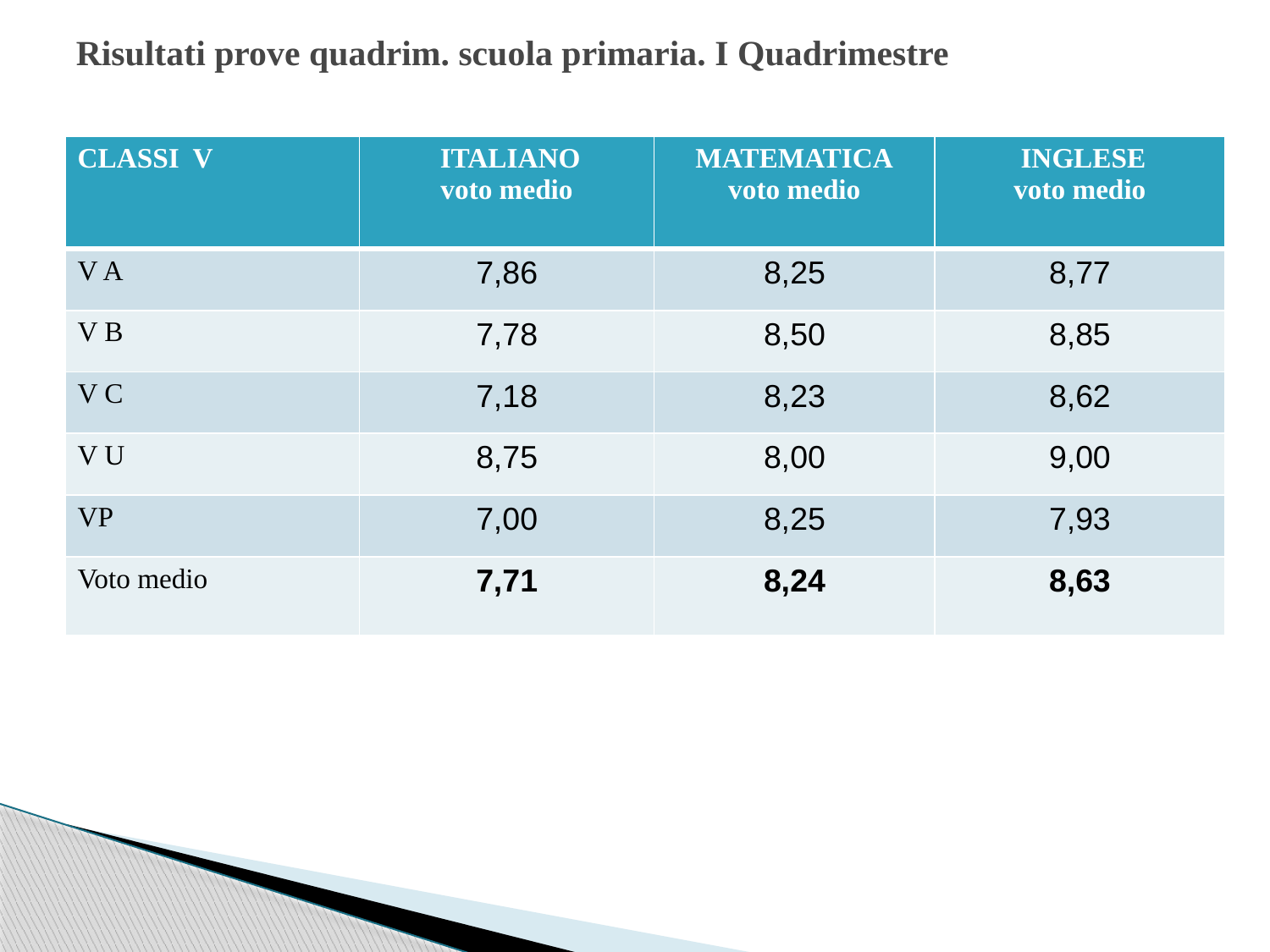

# Risultati prove quadrim. scuola primaria. I Quadrimestre
| CLASSI V | ITALIANO voto medio | MATEMATICA voto medio | INGLESE voto medio |
| --- | --- | --- | --- |
| V A | 7,86 | 8,25 | 8,77 |
| V B | 7,78 | 8,50 | 8,85 |
| V C | 7,18 | 8,23 | 8,62 |
| V U | 8,75 | 8,00 | 9,00 |
| VP | 7,00 | 8,25 | 7,93 |
| Voto medio | 7,71 | 8,24 | 8,63 |